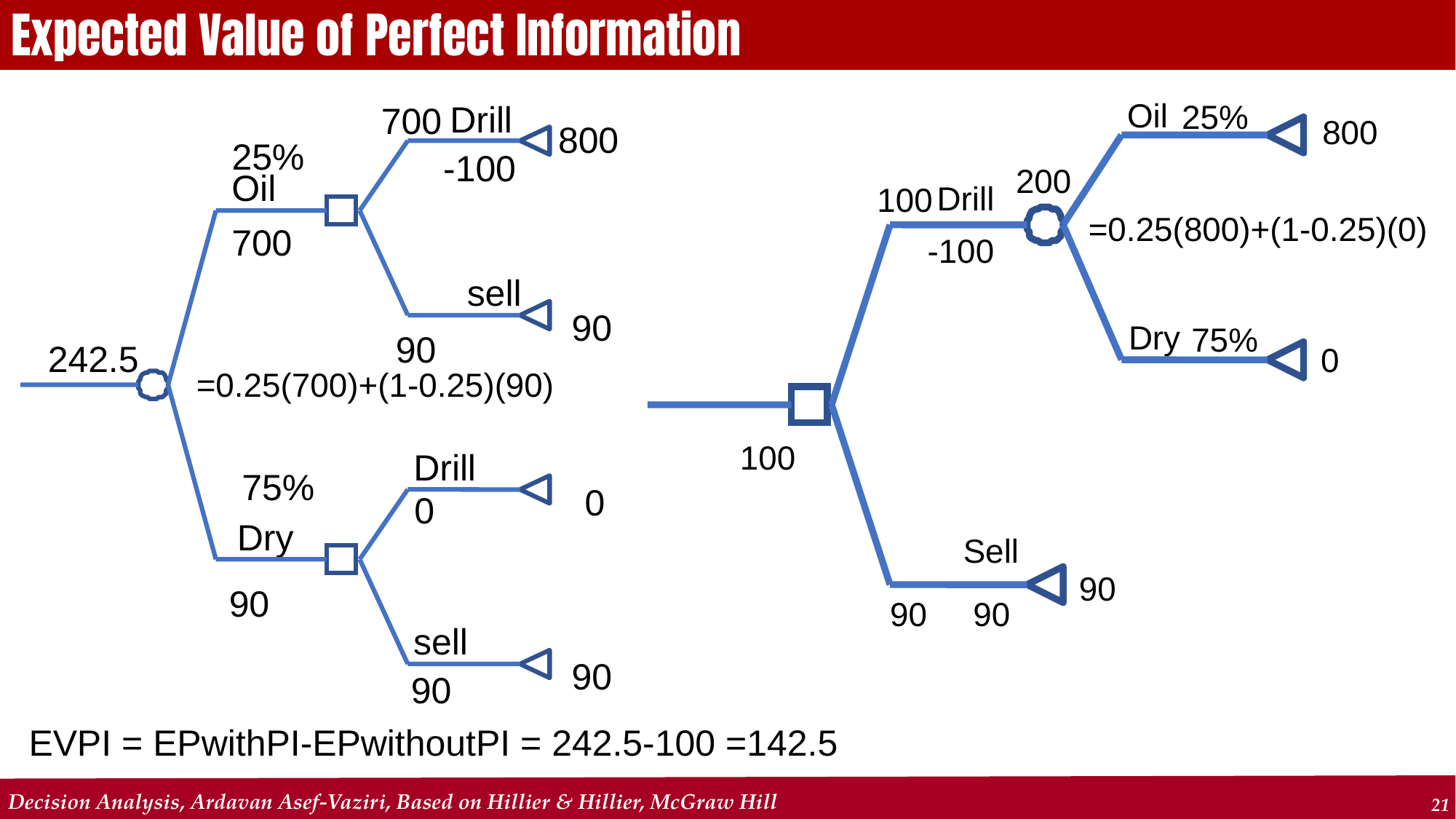

# Expected Value of Perfect Information
Oil

Dry
25%
800
200
Drill
100

=0.25(800)+(1-0.25)(0)

-100
75%
0

100
Sell

90

90
90
Drill
700
800

25%

-100
Oil

700
sell

90

90
242.5
=0.25(700)+(1-0.25)(90)

Drill
75%

0
0

Dry

90
sell

90

90
EVPI = EPwithPI-EPwithoutPI = 242.5-100 =142.5